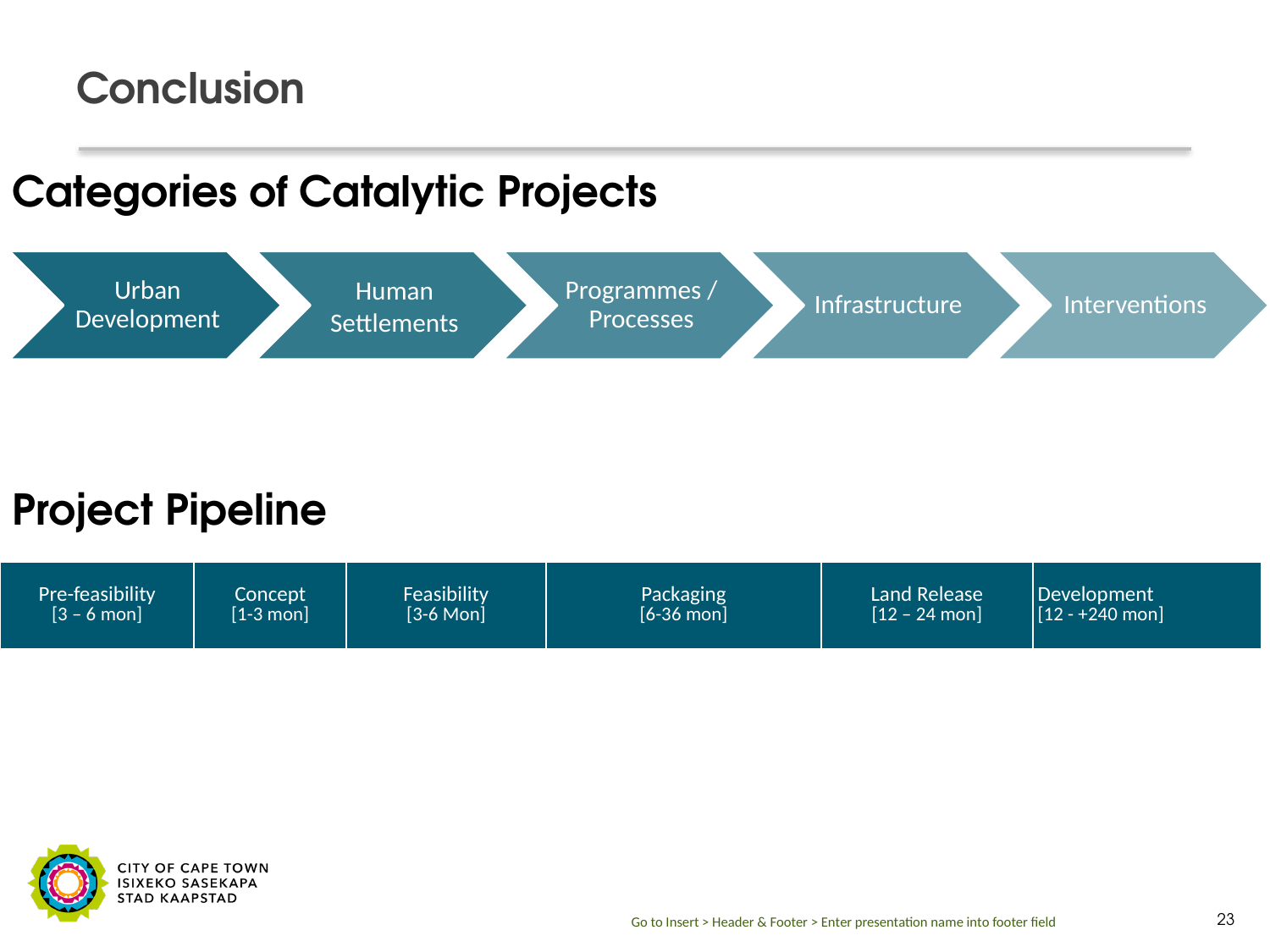

Urban Development
Human Settlements
Programmes / Processes
Infrastructure
Interventions
# Conclusion
Categories of Catalytic Projects
Project Pipeline
| Pre-feasibility [3 – 6 mon] | Concept [1-3 mon] | Feasibility [3-6 Mon] | Packaging [6-36 mon] | Land Release [12 – 24 mon] | Development [12 - +240 mon] |
| --- | --- | --- | --- | --- | --- |
Go to Insert > Header & Footer > Enter presentation name into footer field
23